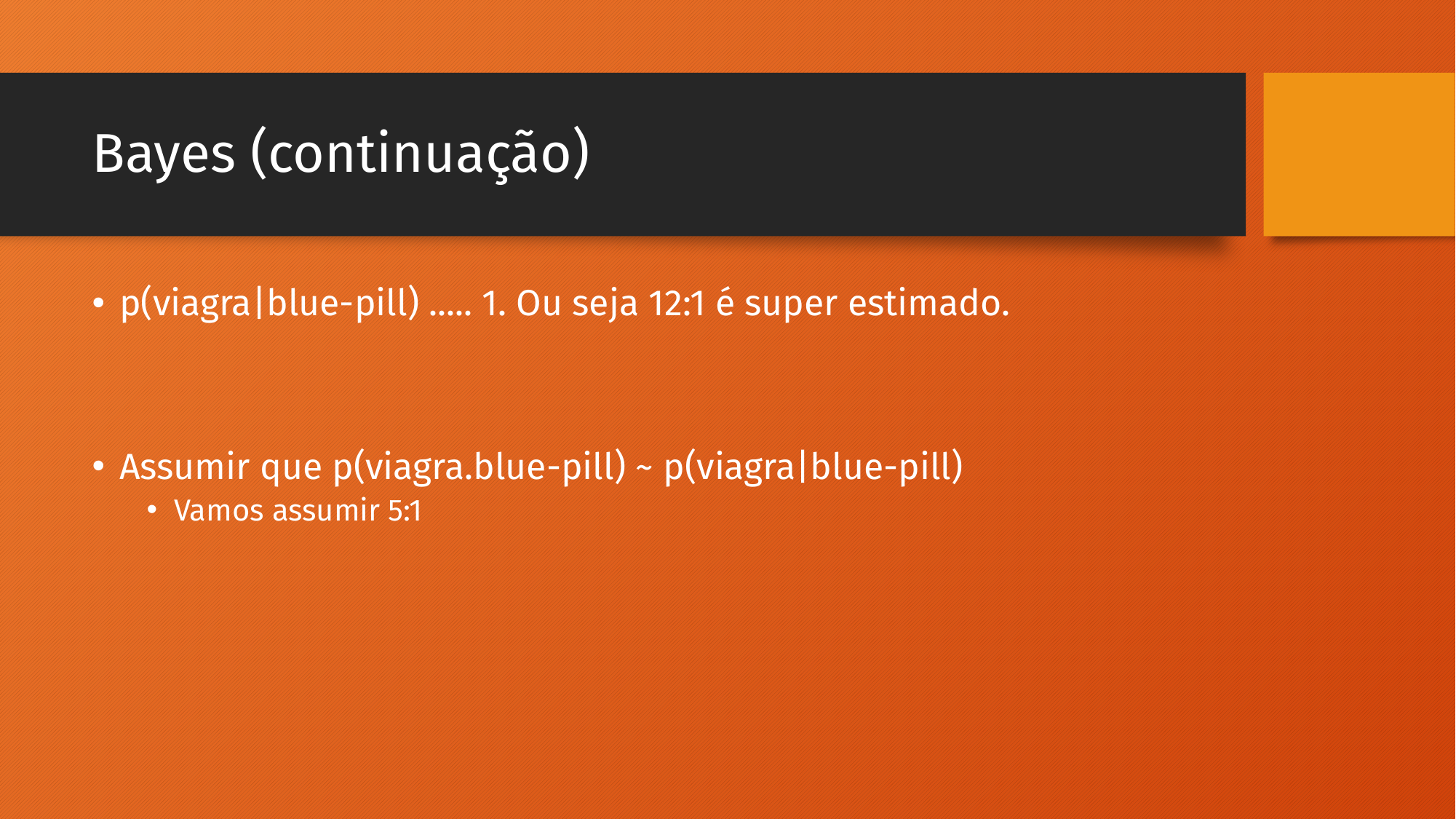

# Bayes (continuação)
p(viagra|blue-pill) ..... 1. Ou seja 12:1 é super estimado.

Assumir que p(viagra.blue-pill) ~ p(viagra|blue-pill)
Vamos assumir 5:1